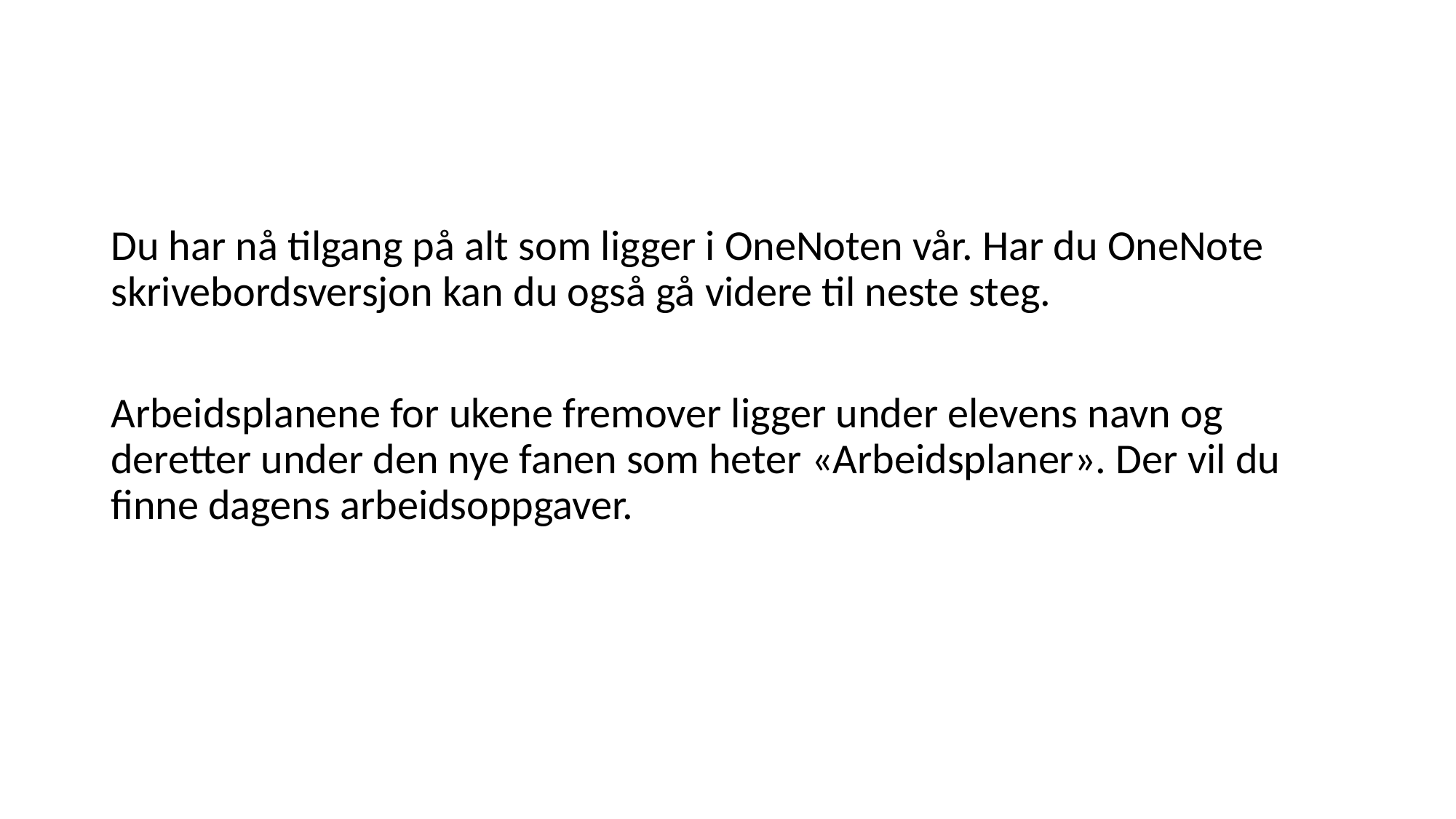

#
Du har nå tilgang på alt som ligger i OneNoten vår. Har du OneNote skrivebordsversjon kan du også gå videre til neste steg.

Arbeidsplanene for ukene fremover ligger under elevens navn og deretter under den nye fanen som heter «Arbeidsplaner». Der vil du finne dagens arbeidsoppgaver.